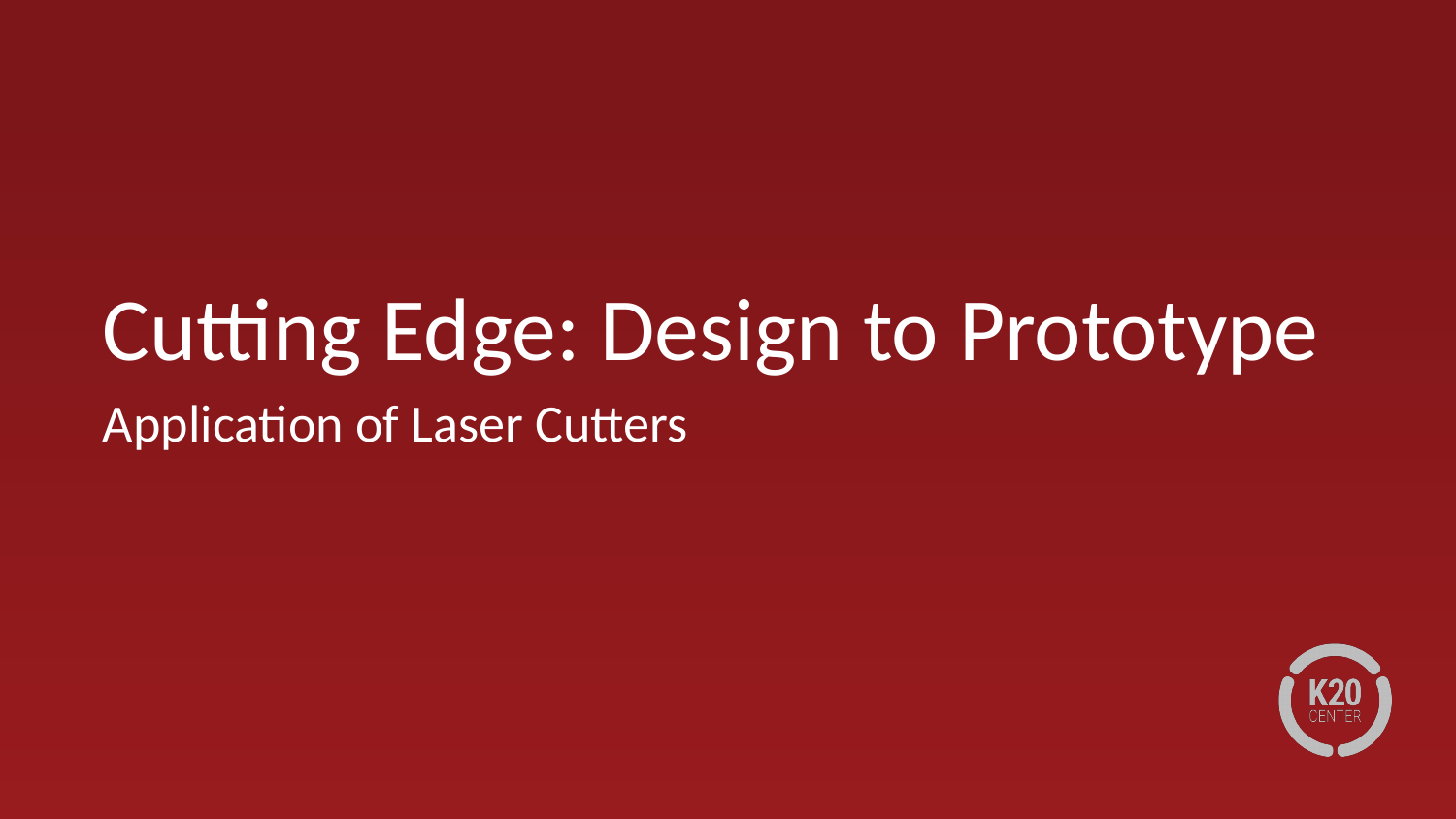

# Cutting Edge: Design to Prototype
Application of Laser Cutters